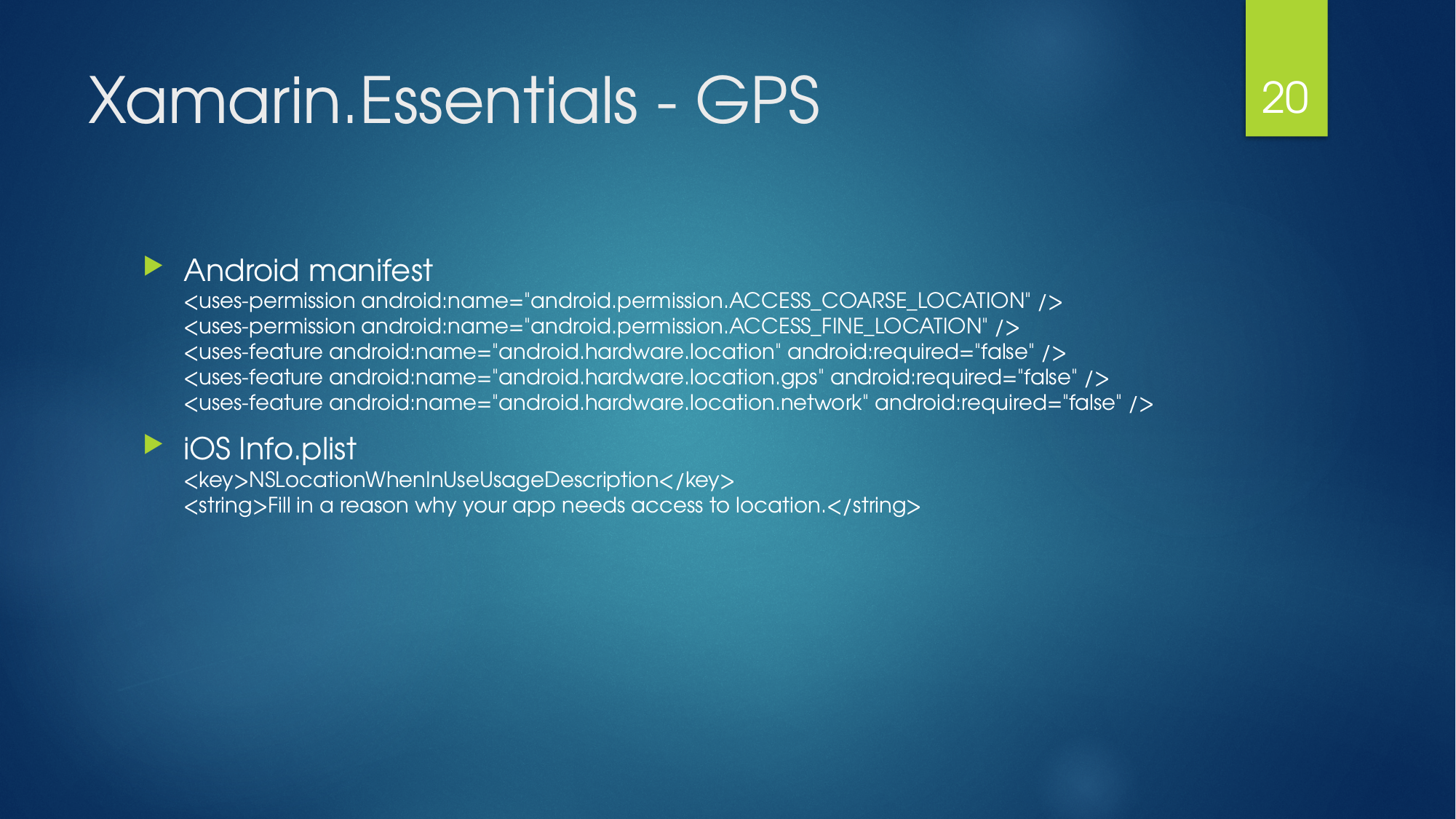

20
# Xamarin.Essentials - GPS
Android manifest
<uses-permission android:name="android.permission.ACCESS_COARSE_LOCATION" />
<uses-permission android:name="android.permission.ACCESS_FINE_LOCATION" />
<uses-feature android:name="android.hardware.location" android:required="false" />
<uses-feature android:name="android.hardware.location.gps" android:required="false" />
<uses-feature android:name="android.hardware.location.network" android:required="false" />
iOS Info.plist
<key>NSLocationWhenInUseUsageDescription</key>
<string>Fill in a reason why your app needs access to location.</string>